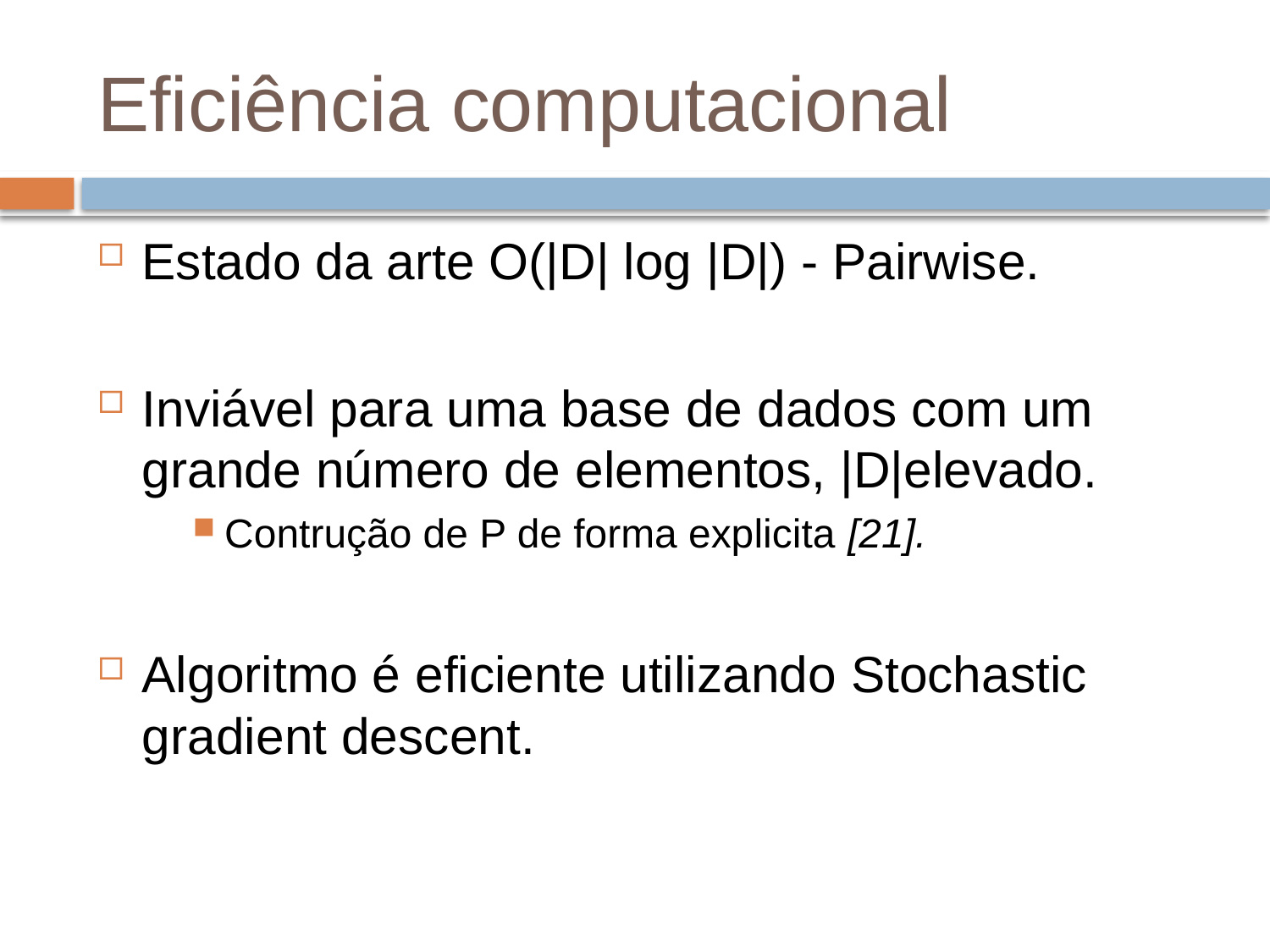

# Eficiência computacional
Estado da arte O(|D| log |D|) - Pairwise.

Inviável para uma base de dados com um grande número de elementos, |D|elevado.
Contrução de P de forma explicita [21].

Algoritmo é eficiente utilizando Stochastic gradient descent.